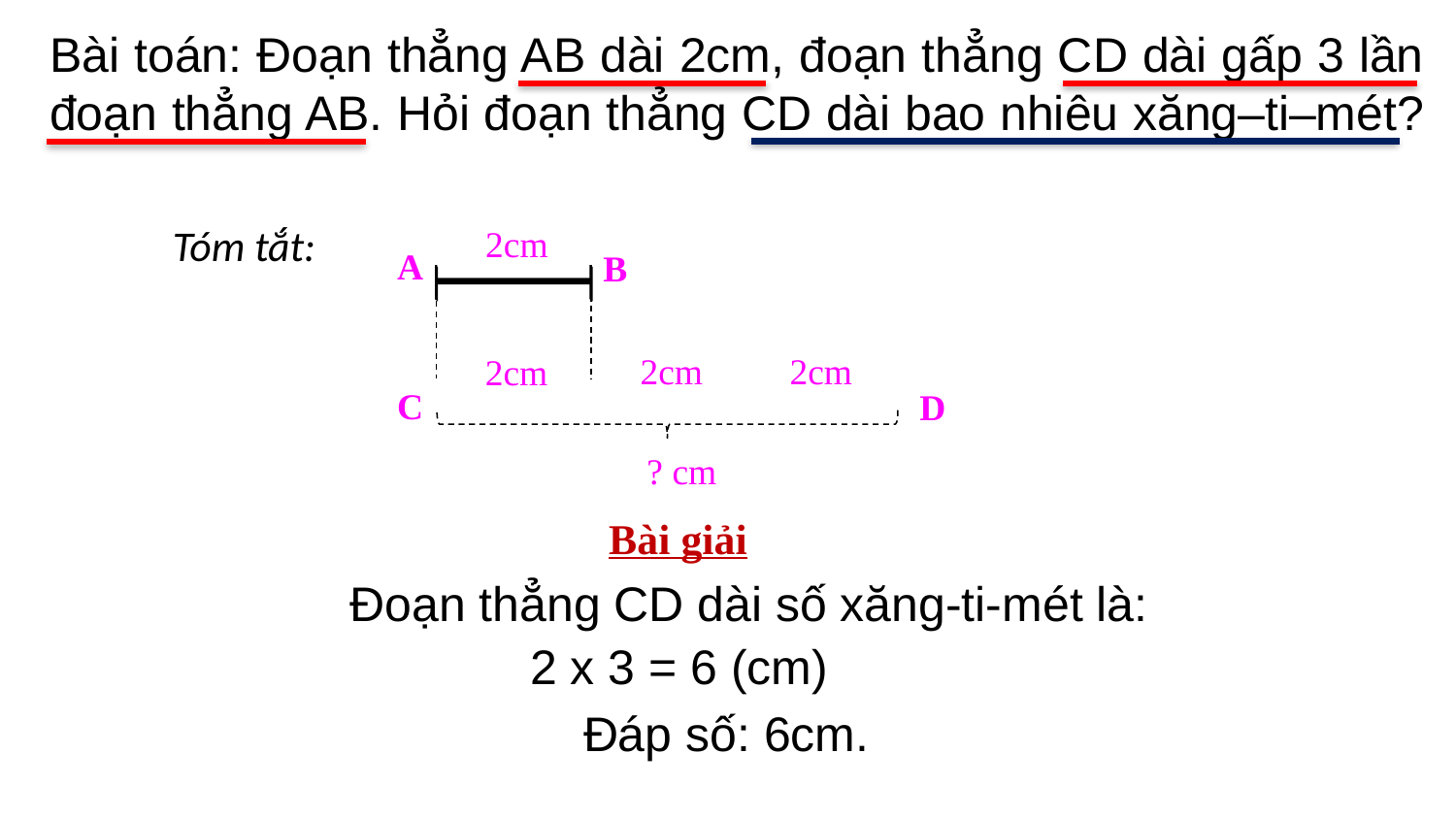

Bài toán: Đoạn thẳng AB dài 2cm, đoạn thẳng CD dài gấp 3 lần đoạn thẳng AB. Hỏi đoạn thẳng CD dài bao nhiêu xăng–ti–mét?

Tóm tắt:
2cm
A
B

2cm
2cm
2cm
C
D
? cm
Bài giải
Đoạn thẳng CD dài số xăng-ti-mét là:
2 x 3 = 6 (cm)
Đáp số: 6cm.